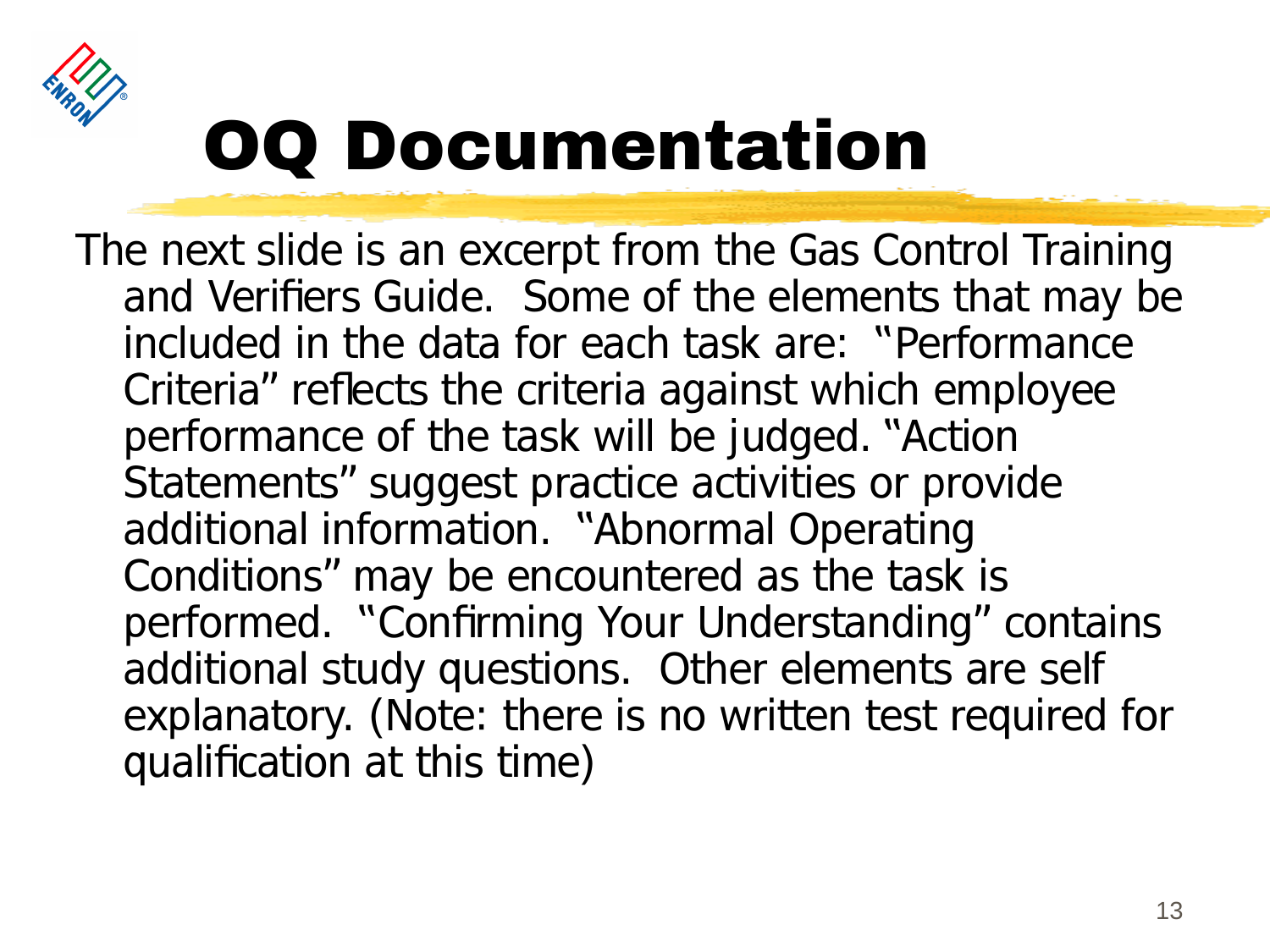

# OQ Documentation
The next slide is an excerpt from the Gas Control Training and Verifiers Guide.  Some of the elements that may be included in the data for each task are:  “Performance Criteria” reflects the criteria against which employee performance of the task will be judged. “Action Statements” suggest practice activities or provide additional information.  “Abnormal Operating Conditions” may be encountered as the task is performed.  “Confirming Your Understanding” contains additional study questions.  Other elements are self explanatory. (Note: there is no written test required for qualification at this time)
13